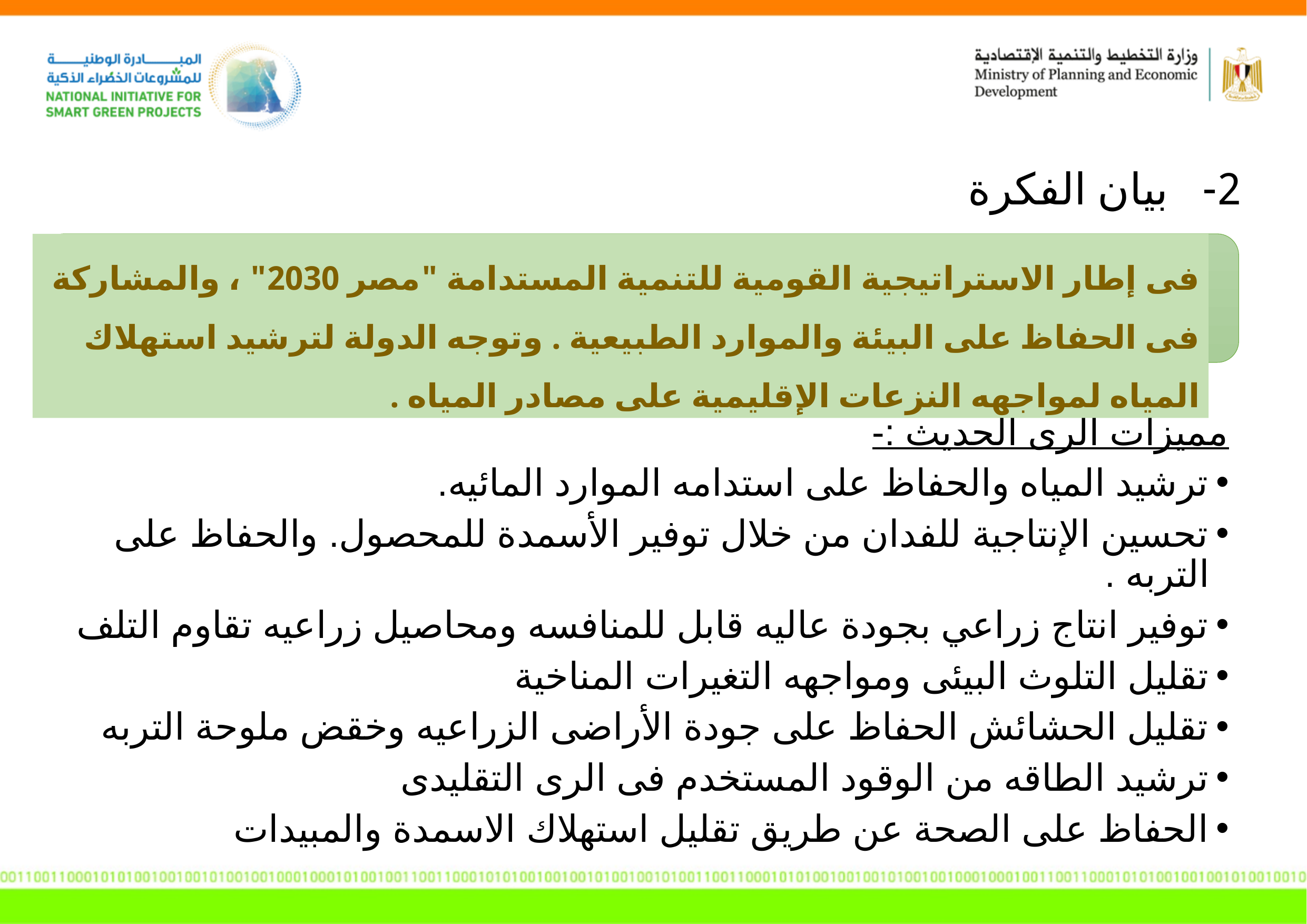

2-   بيان الفكرة

فى إطار الاستراتيجية القومية للتنمية المستدامة "مصر 2030" ، والمشاركة فى الحفاظ على البيئة والموارد الطبيعية . وتوجه الدولة لترشيد استهلاك المياه لمواجهه النزعات الإقليمية على مصادر المياه .
مميزات الرى الحديث :-
ترشيد المياه والحفاظ على استدامه الموارد المائيه.
تحسين الإنتاجية للفدان من خلال توفير الأسمدة للمحصول. والحفاظ على التربه .
توفير انتاج زراعي بجودة عاليه قابل للمنافسه ومحاصيل زراعيه تقاوم التلف
تقليل التلوث البيئى ومواجهه التغيرات المناخية
تقليل الحشائش الحفاظ على جودة الأراضى الزراعيه وخقض ملوحة التربه
ترشيد الطاقه من الوقود المستخدم فى الرى التقليدى
الحفاظ على الصحة عن طريق تقليل استهلاك الاسمدة والمبيدات